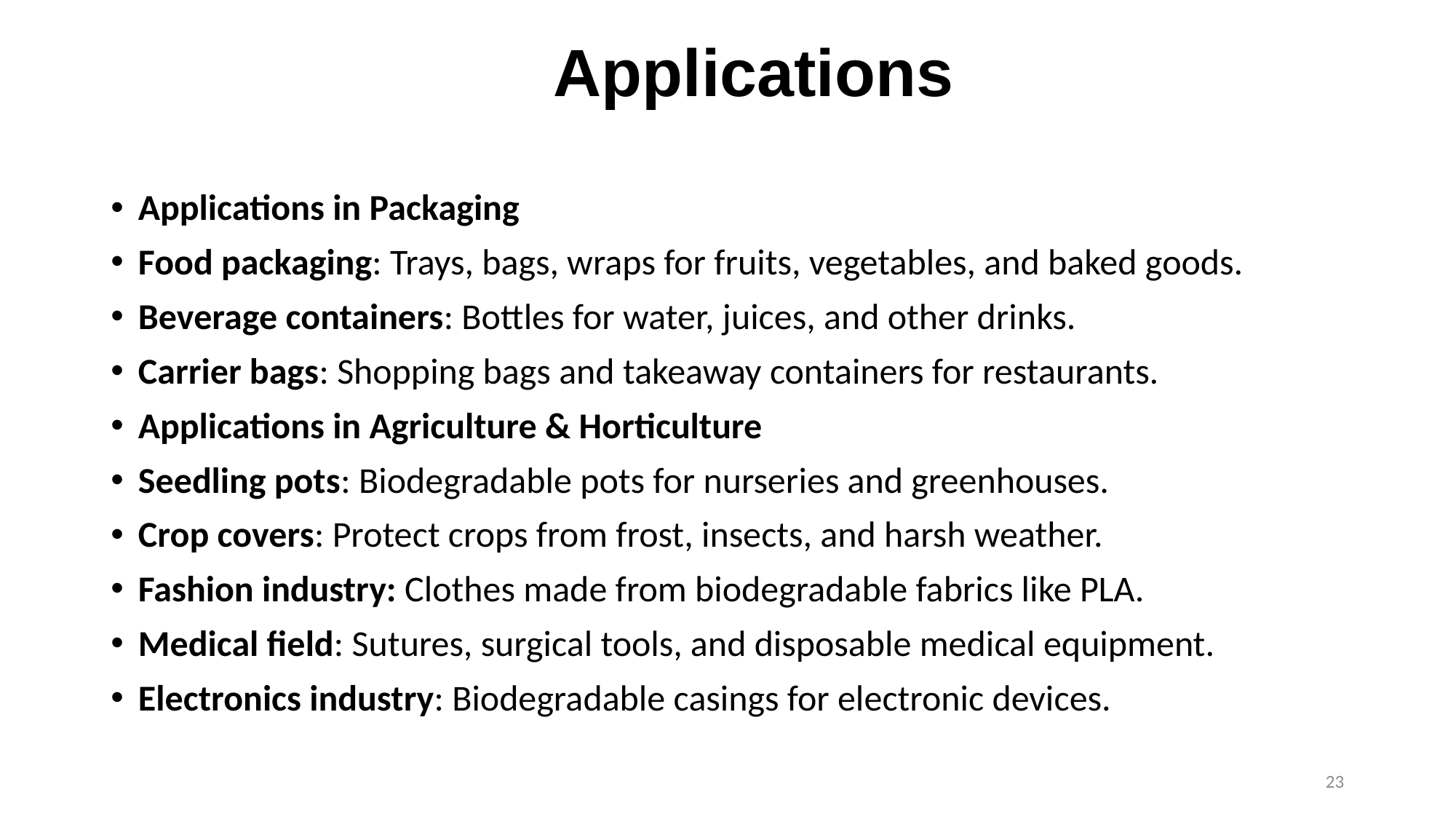

# Applications
Applications in Packaging
Food packaging: Trays, bags, wraps for fruits, vegetables, and baked goods.
Beverage containers: Bottles for water, juices, and other drinks.
Carrier bags: Shopping bags and takeaway containers for restaurants.
Applications in Agriculture & Horticulture
Seedling pots: Biodegradable pots for nurseries and greenhouses.
Crop covers: Protect crops from frost, insects, and harsh weather.
Fashion industry: Clothes made from biodegradable fabrics like PLA.
Medical field: Sutures, surgical tools, and disposable medical equipment.
Electronics industry: Biodegradable casings for electronic devices.

23